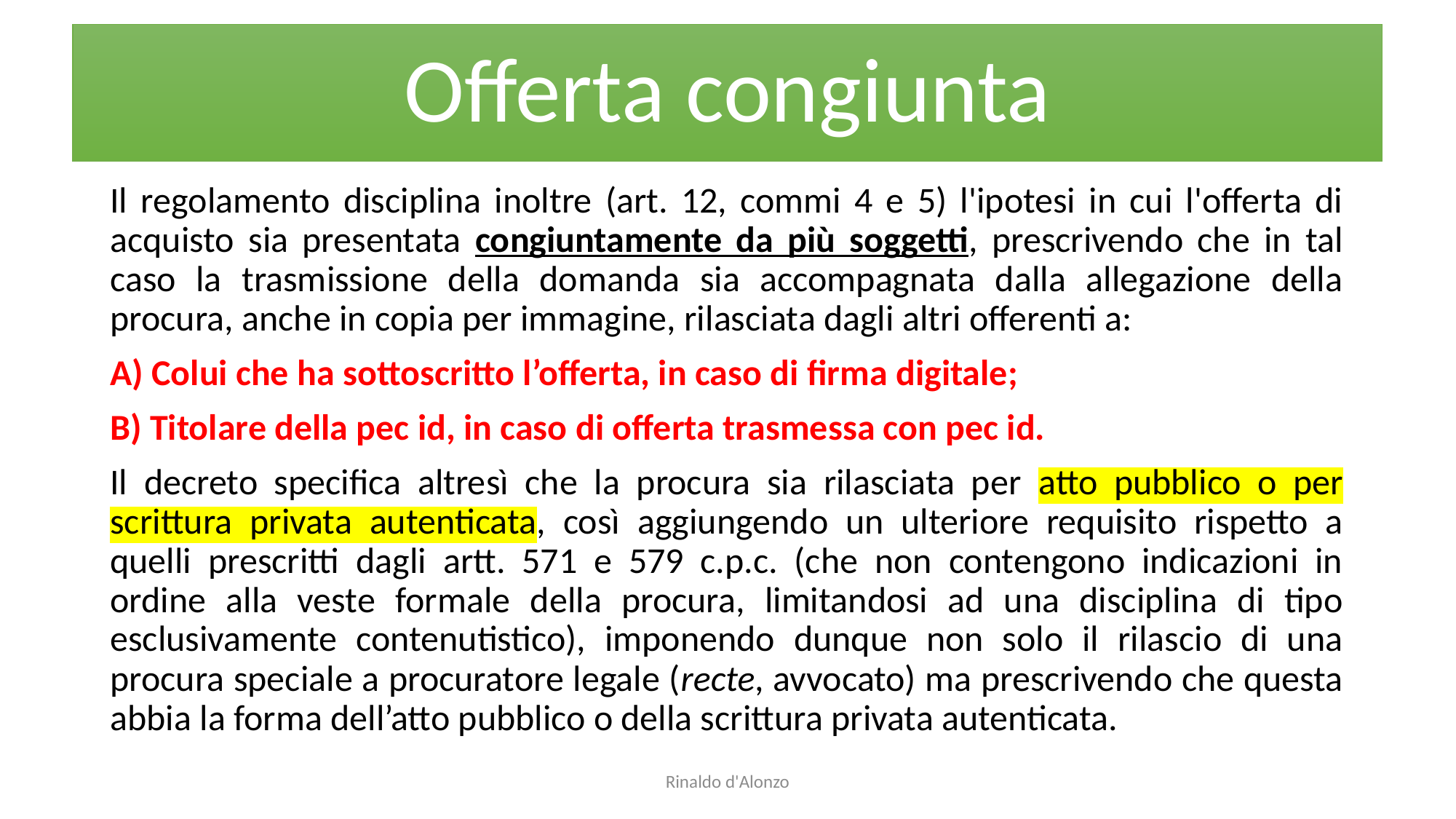

# Offerta congiunta
Il regolamento disciplina inoltre (art. 12, commi 4 e 5) l'ipotesi in cui l'offerta di acquisto sia presentata congiuntamente da più soggetti, prescrivendo che in tal caso la trasmissione della domanda sia accompagnata dalla allegazione della procura, anche in copia per immagine, rilasciata dagli altri offerenti a:
A) Colui che ha sottoscritto l’offerta, in caso di firma digitale;
B) Titolare della pec id, in caso di offerta trasmessa con pec id.
Il decreto specifica altresì che la procura sia rilasciata per atto pubblico o per scrittura privata autenticata, così aggiungendo un ulteriore requisito rispetto a quelli prescritti dagli artt. 571 e 579 c.p.c. (che non contengono indicazioni in ordine alla veste formale della procura, limitandosi ad una disciplina di tipo esclusivamente contenutistico), imponendo dunque non solo il rilascio di una procura speciale a procuratore legale (recte, avvocato) ma prescrivendo che questa abbia la forma dell’atto pubblico o della scrittura privata autenticata.
Rinaldo d'Alonzo